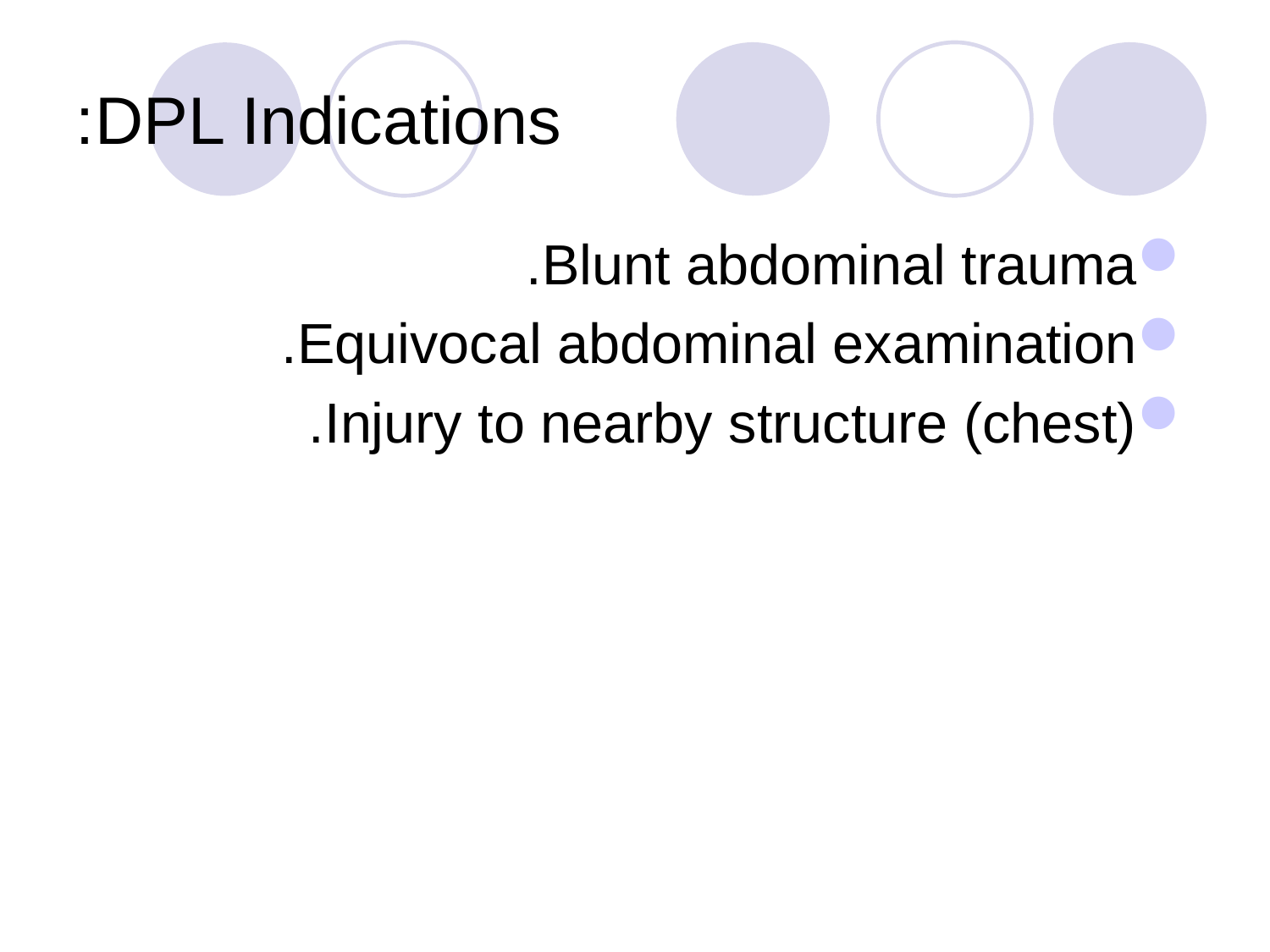

# DPL Indications:
Blunt abdominal trauma.
Equivocal abdominal examination.
Injury to nearby structure (chest).